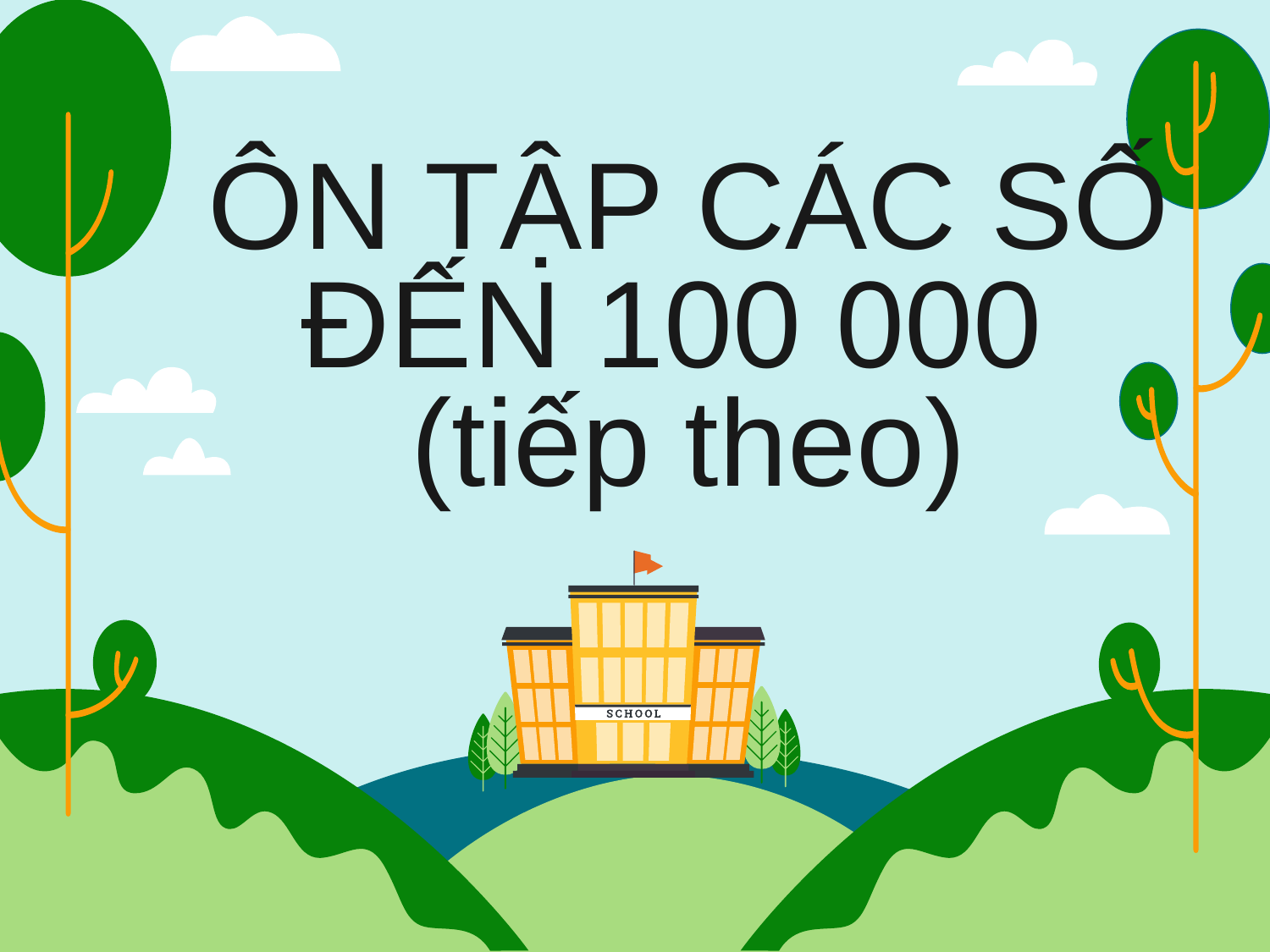

# ÔN TẬP CÁC SỐ ĐẾN 100 000 (tiếp theo)